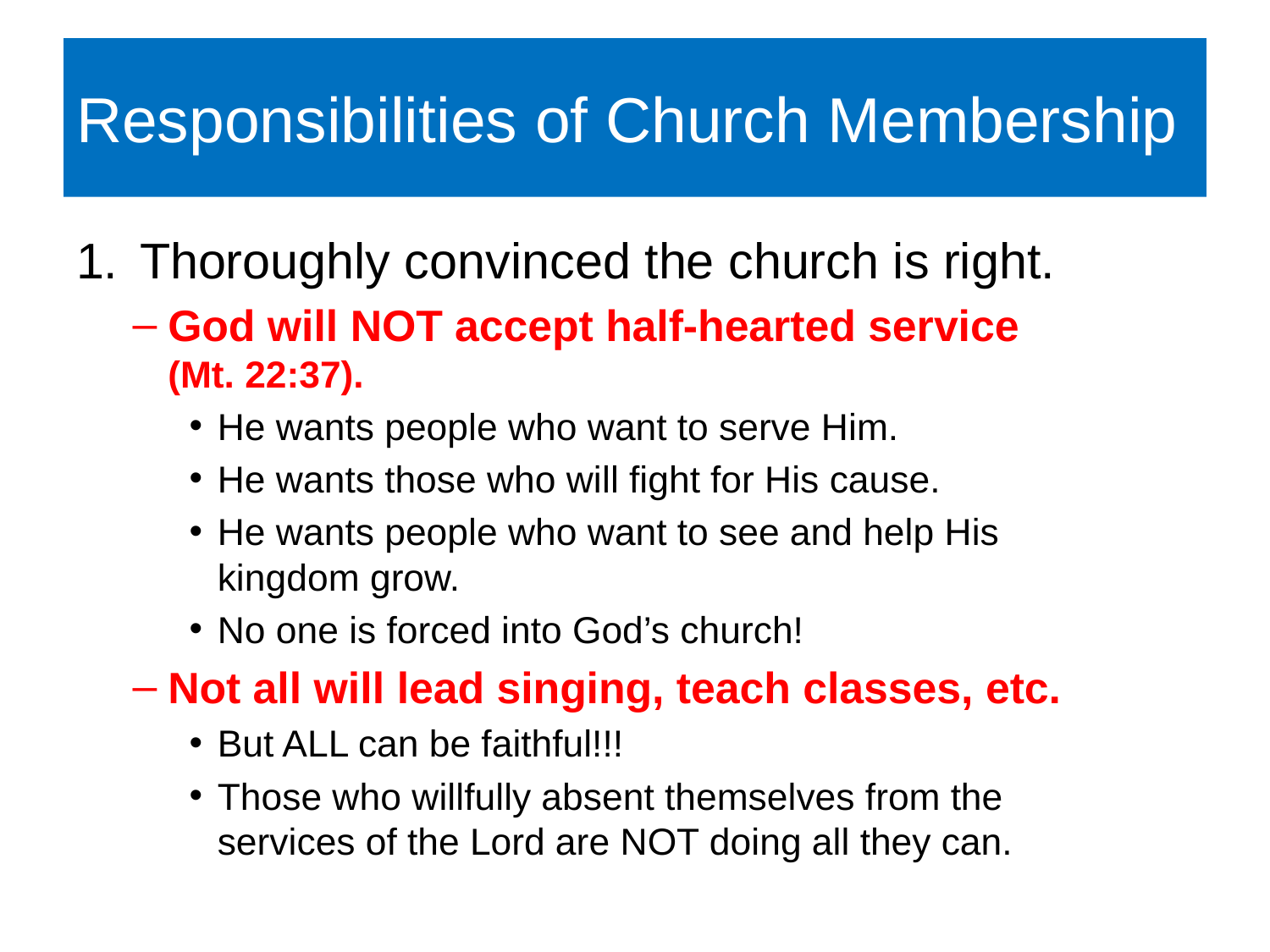

# Responsibilities of Church Membership
Thoroughly convinced the church is right.
God will NOT accept half-hearted service (Mt. 22:37).
He wants people who want to serve Him.
He wants those who will fight for His cause.
He wants people who want to see and help His kingdom grow.
No one is forced into God’s church!
Not all will lead singing, teach classes, etc.
But ALL can be faithful!!!
Those who willfully absent themselves from the services of the Lord are NOT doing all they can.